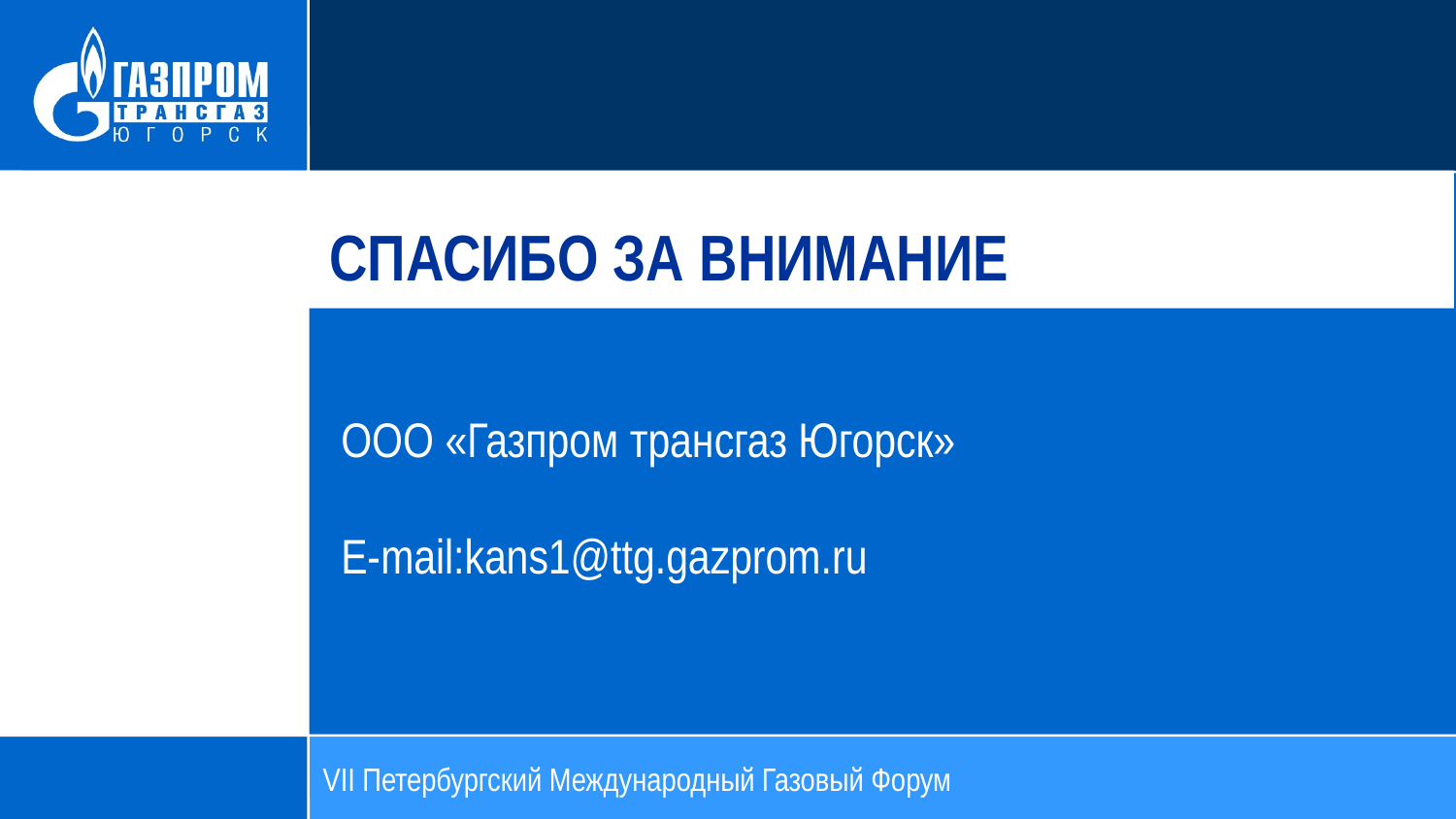

СПАСИБО ЗА ВНИМАНИЕ

ООО «Газпром трансгаз Югорск»

E-mail:kans1@ttg.gazprom.ru
VII Петербургский Международный Газовый Форум